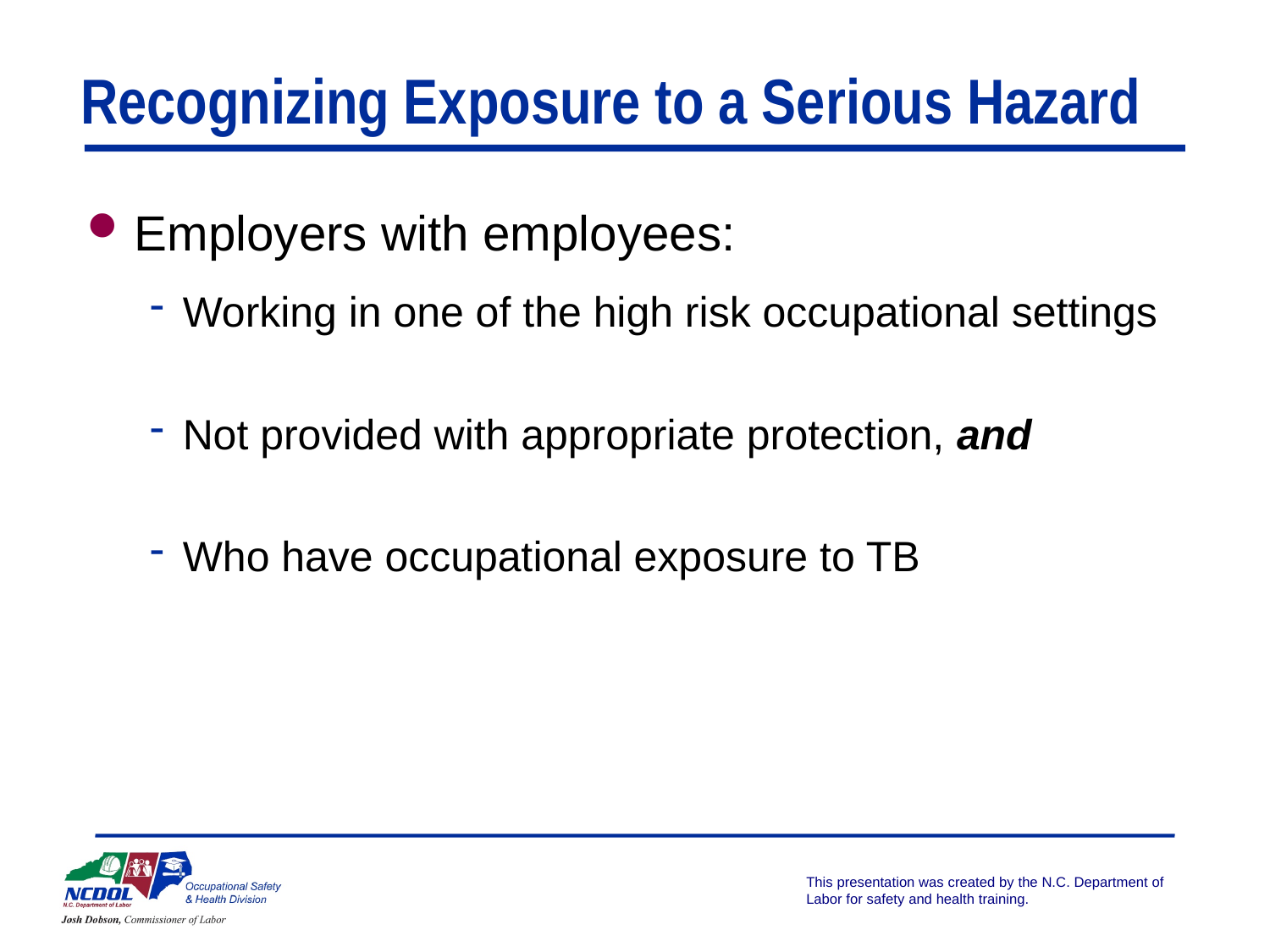

# Recognizing Exposure to a Serious Hazard
Employers with employees:
Working in one of the high risk occupational settings

Not provided with appropriate protection, and

Who have occupational exposure to TB